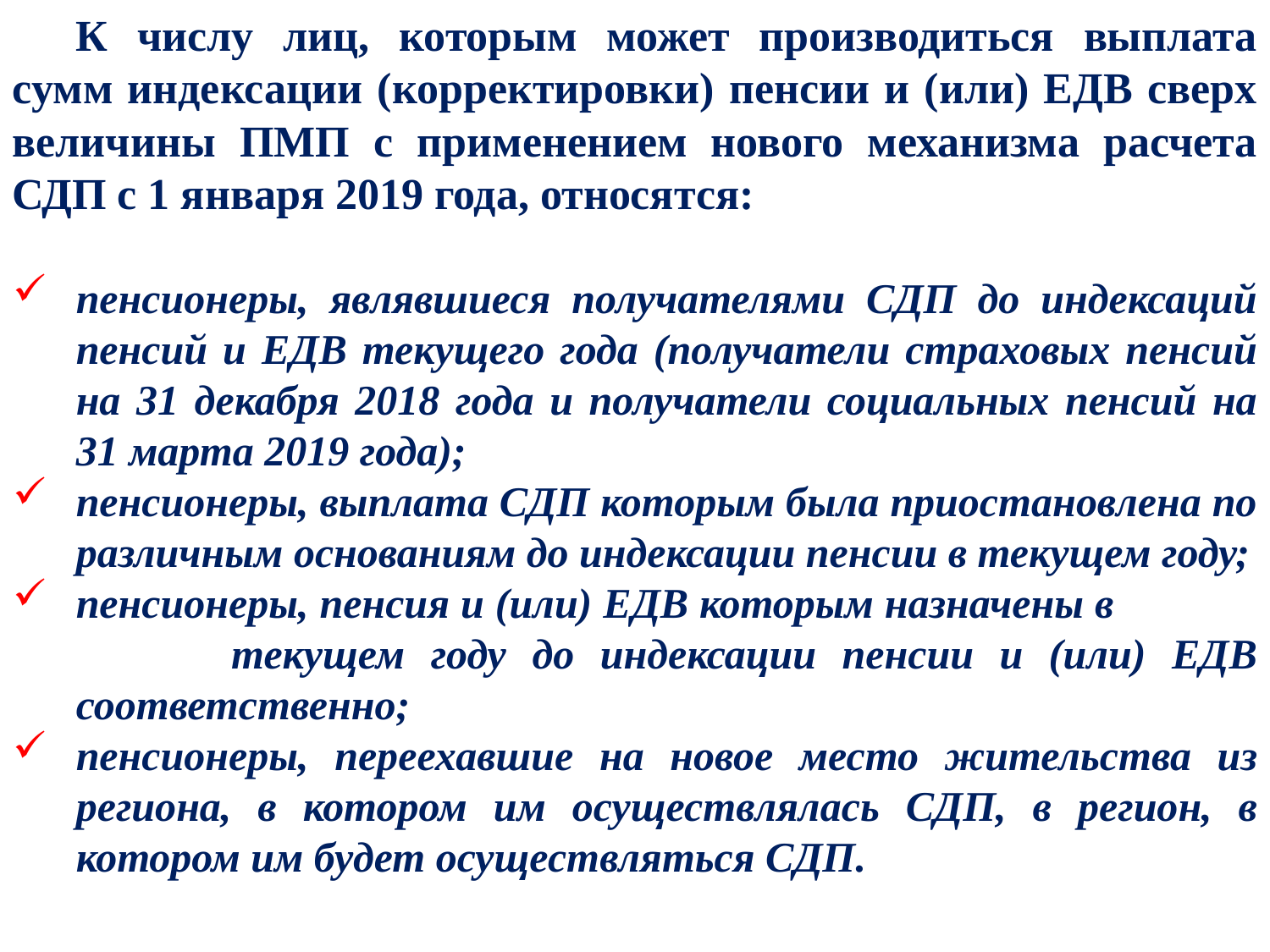

К числу лиц, которым может производиться выплата сумм индексации (корректировки) пенсии и (или) ЕДВ сверх величины ПМП с применением нового механизма расчета СДП с 1 января 2019 года, относятся:

пенсионеры, являвшиеся получателями СДП до индексаций пенсий и ЕДВ текущего года (получатели страховых пенсий на 31 декабря 2018 года и получатели социальных пенсий на 31 марта 2019 года);
пенсионеры, выплата СДП которым была приостановлена по различным основаниям до индексации пенсии в текущем году;
пенсионеры, пенсия и (или) ЕДВ которым назначены в                    текущем году до индексации пенсии и (или) ЕДВ соответственно;
пенсионеры, переехавшие на новое место жительства из региона, в котором им осуществлялась СДП, в регион, в котором им будет осуществляться СДП.